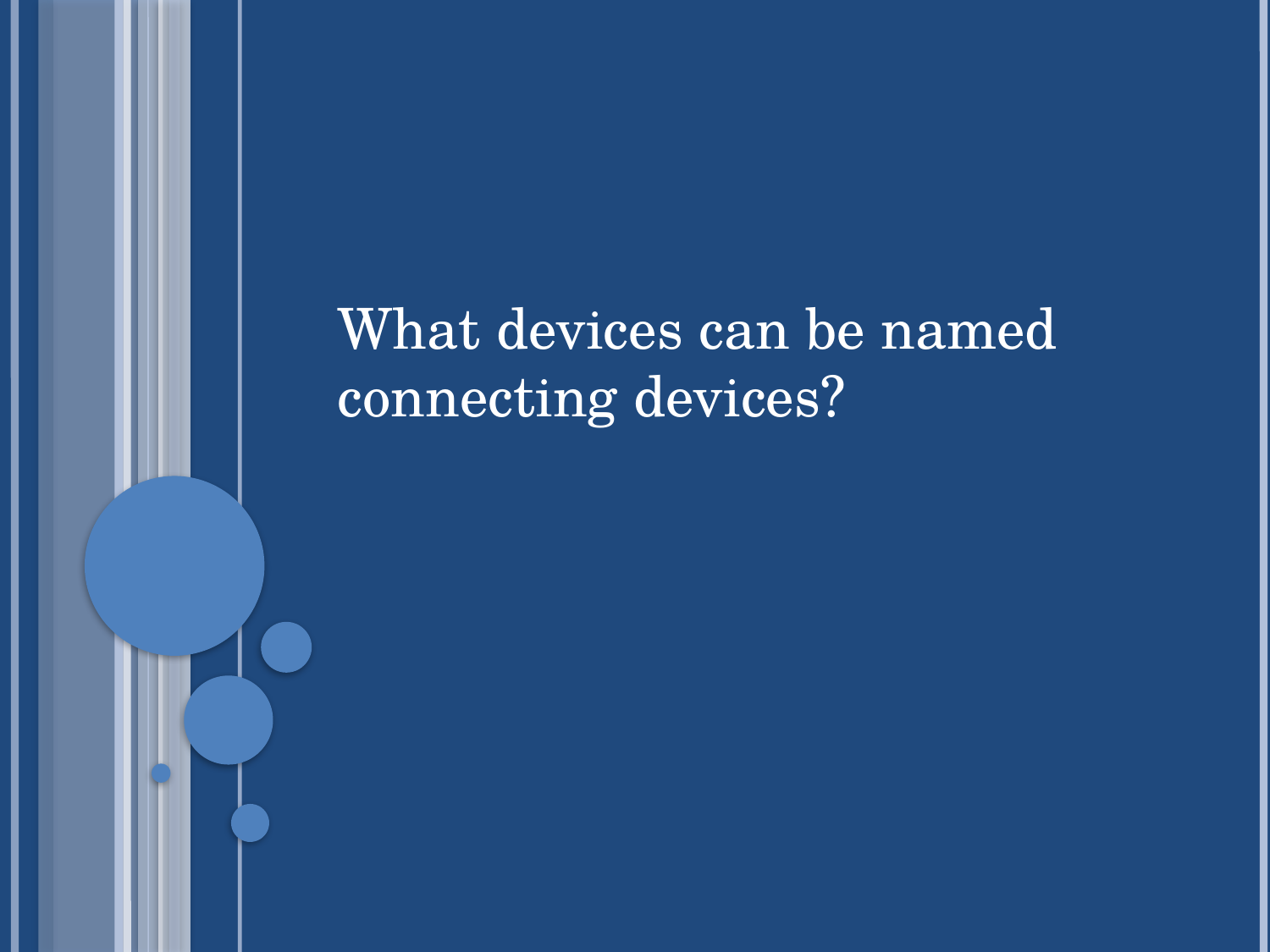

What devices can be named connecting devices?